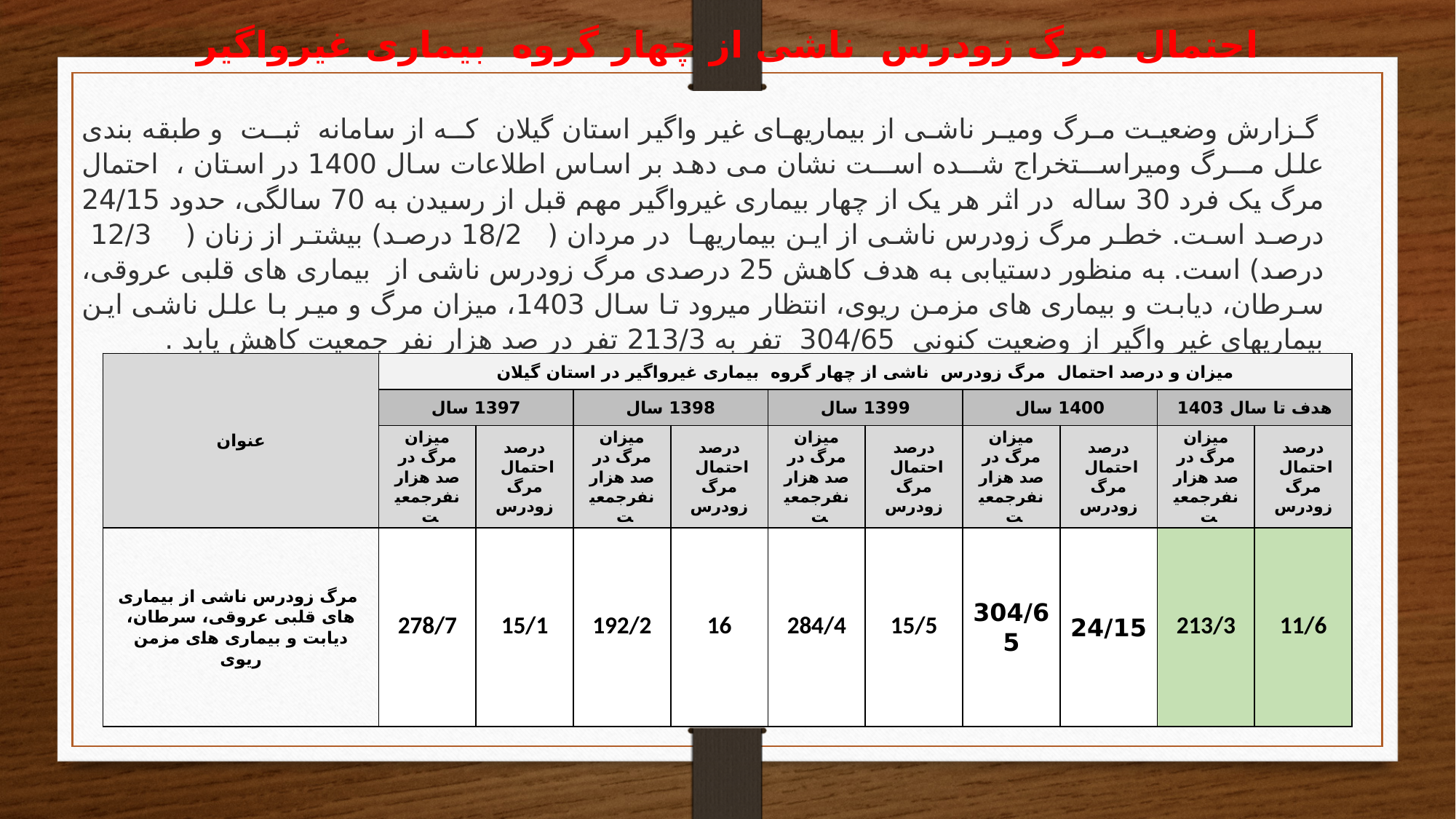

احتمال  مرگ زودرس  ناشی از چهار گروه  بیماری غیرواگیر
 گـزارش وضعیـت مـرگ ومیـر ناشـی از بیماریهـای غیر واگیر استان گیلان  کــه از سامانه  ثبــت  و طبقه بندی علل مــرگ ومیراســتخراج شــده اســت نشان می دهد بر اساس اطلاعات سال 1400 در استان ،  احتمال مرگ یک فرد 30 ساله  در اثر هر یک از چهار بیماری غیرواگیر مهم قبل از رسیدن به 70 سالگی، حدود 24/15 درصد است. خطر مرگ زودرس ناشی از این بیماریها  در مردان (  18/2 درصد) بیشتر از زنان (   12/3  درصد) است. به منظور دستیابی به هدف کاهش 25 درصدی مرگ زودرس ناشی از  بیماری های قلبی عروقی، سرطان، دیابت و بیماری های مزمن ریوی، انتظار میرود تا سال 1403، میزان مرگ و میر با علل ناشی این بیماریهای غیر واگیر از وضعیت کنونی  304/65  تفر به 213/3 تفر در صد هزار نفر جمعیت کاهش یابد .
| عنوان | میزان و درصد احتمال مرگ زودرس ناشی از چهار گروه بیماری غیرواگیر در استان گیلان |  |  |  |  |  |  |  |  |  |
| --- | --- | --- | --- | --- | --- | --- | --- | --- | --- | --- |
|  | 1397 سال |  | 1398 سال |  | 1399 سال |  | 1400 سال |  | هدف تا سال 1403 |  |
|  | میزان مرگ در صد هزار نفرجمعیت | درصد احتمال مرگ زودرس | میزان مرگ در صد هزار نفرجمعیت | درصد احتمال مرگ زودرس | میزان مرگ در صد هزار نفرجمعیت | درصد احتمال مرگ زودرس | میزان مرگ در صد هزار نفرجمعیت | درصد احتمال مرگ زودرس | میزان مرگ در صد هزار نفرجمعیت | درصد احتمال مرگ زودرس |
| مرگ زودرس ناشی از بیماری های قلبی عروقی، سرطان، دیابت و بیماری های مزمن ریوی | 278/7 | 15/1 | 192/2 | 16 | 284/4 | 15/5 | 304/65 | 24/15 | 213/3 | 11/6 |